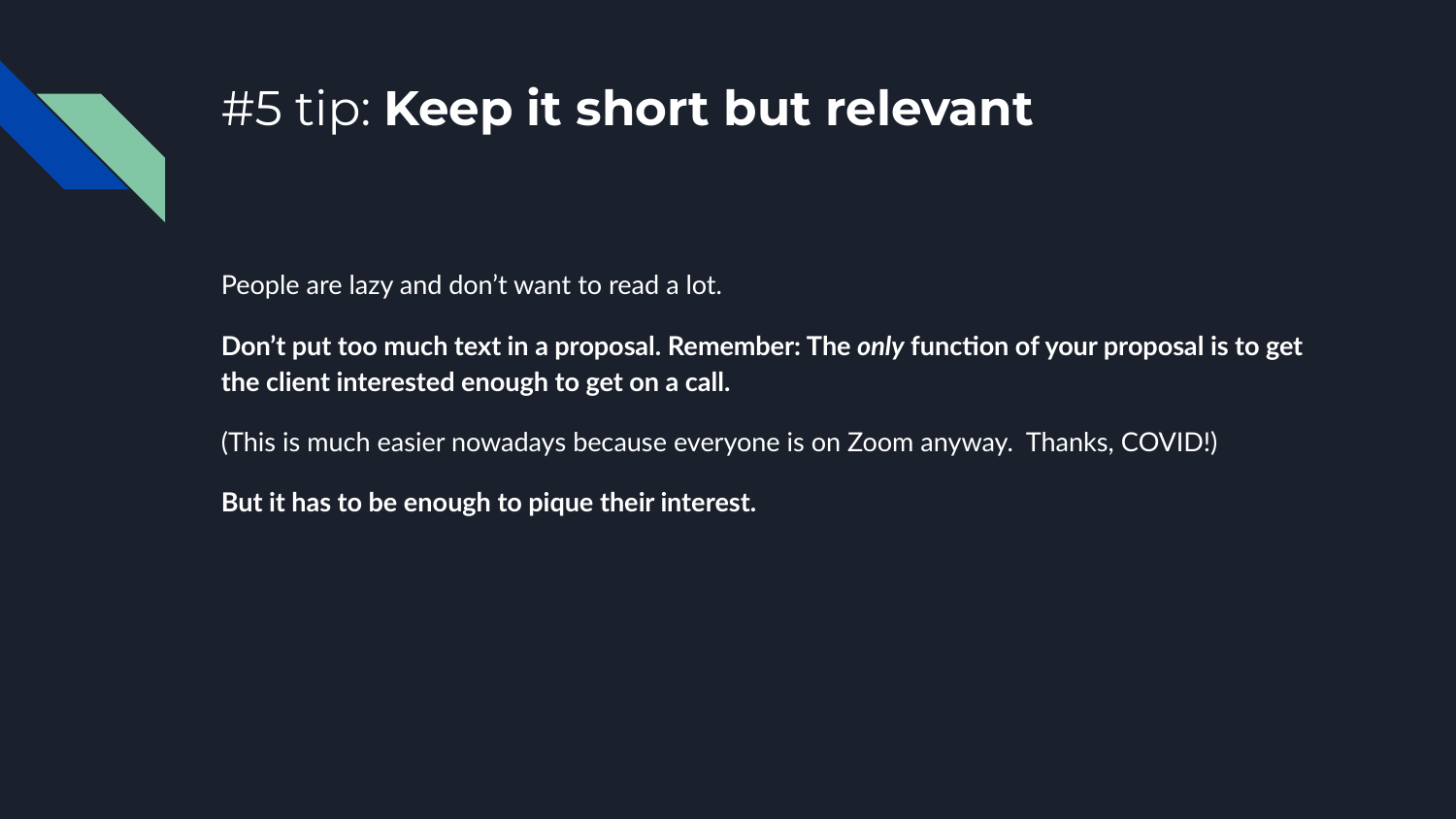

# #5 tip: Keep it short but relevant
People are lazy and don’t want to read a lot.
Don’t put too much text in a proposal. Remember: The only function of your proposal is to get the client interested enough to get on a call.
(This is much easier nowadays because everyone is on Zoom anyway.  Thanks, COVID!)
But it has to be enough to pique their interest.